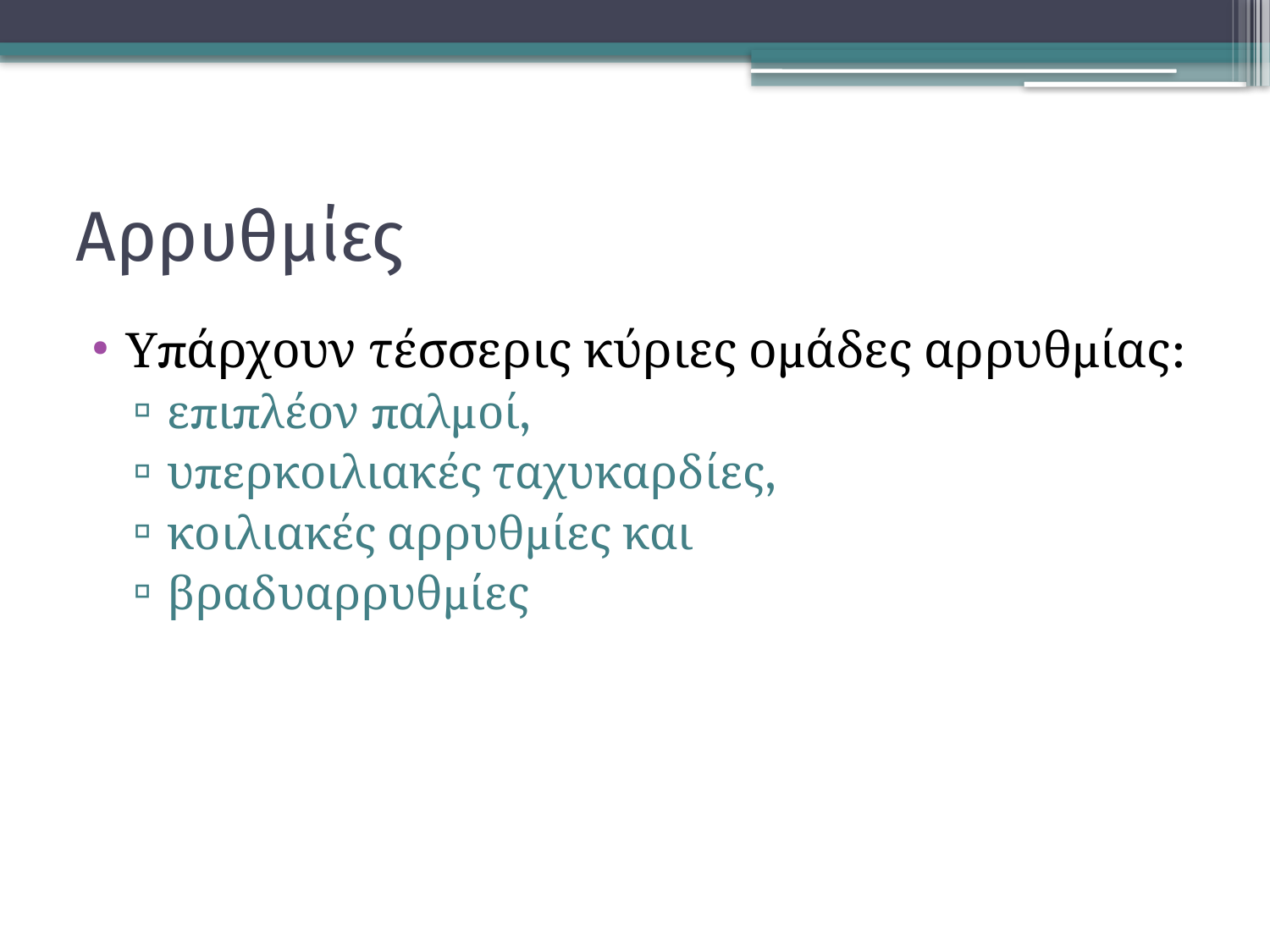

# Αρρυθμίες
Υπάρχουν τέσσερις κύριες ομάδες αρρυθμίας:
επιπλέον παλμοί,
υπερκοιλιακές ταχυκαρδίες,
κοιλιακές αρρυθμίες και
βραδυαρρυθμίες